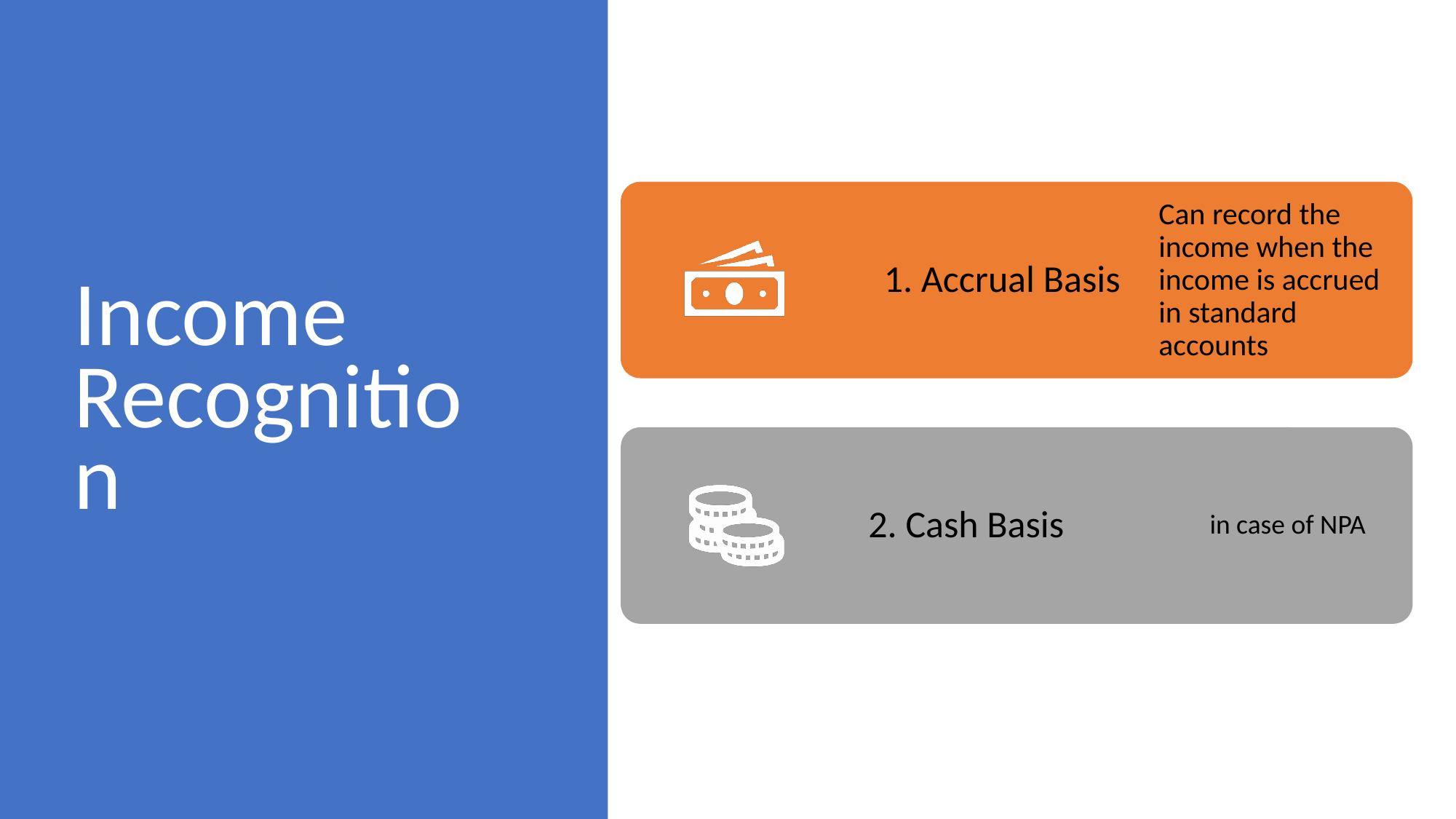

# Income Recognition
1. Accrual Basis
Can record the income when the income is accrued in standard accounts
2. Cash Basis
in case of NPA